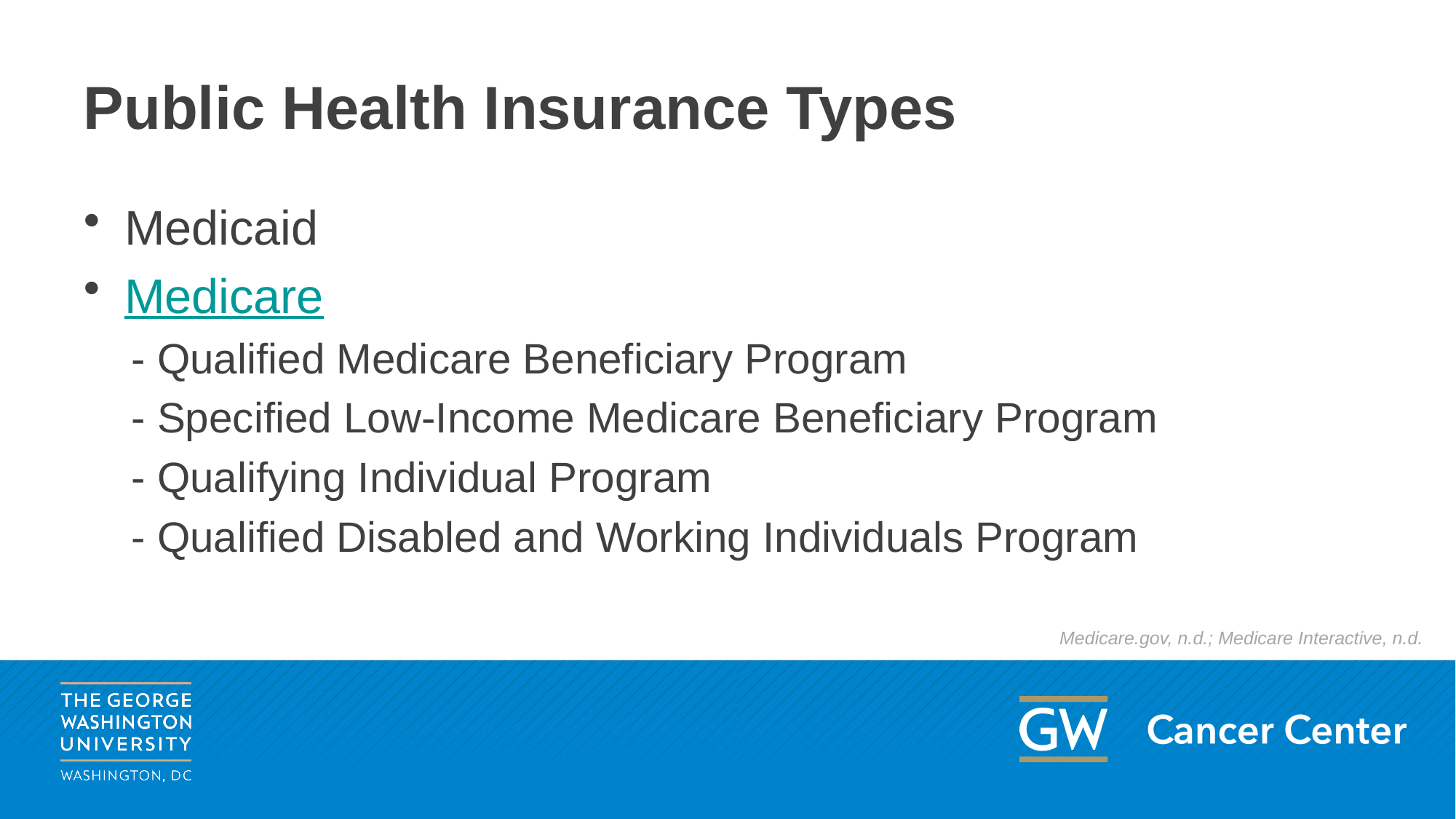

# Public Health Insurance Types
Medicaid
Medicare
- Qualified Medicare Beneficiary Program
- Specified Low-Income Medicare Beneficiary Program
- Qualifying Individual Program
- Qualified Disabled and Working Individuals Program
Medicare.gov, n.d.; Medicare Interactive, n.d.